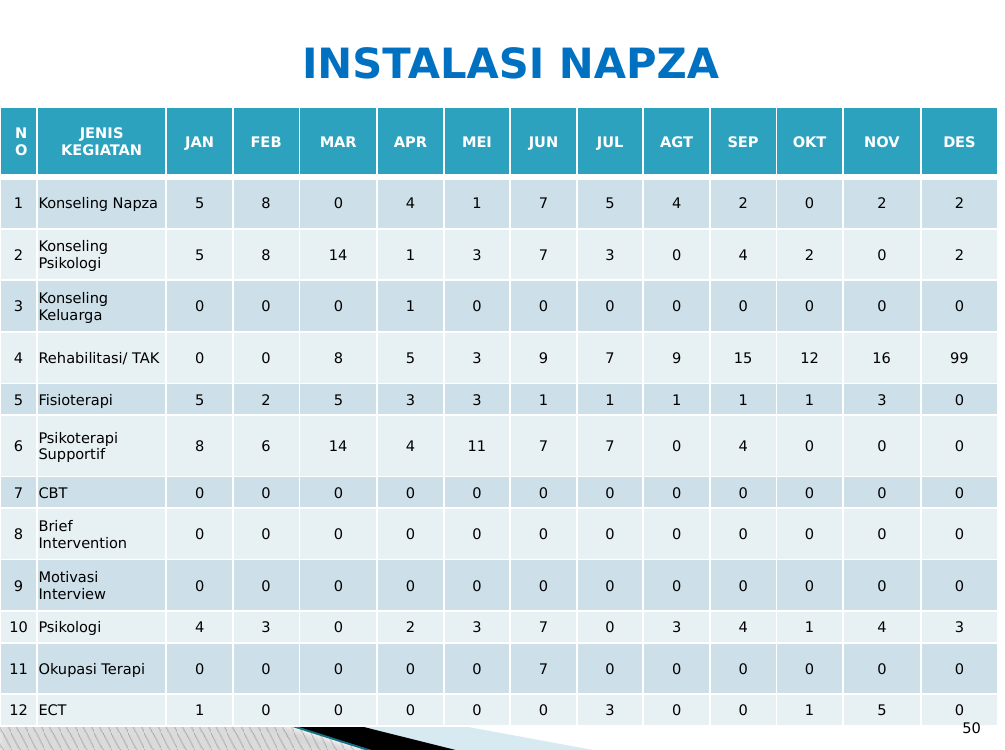

# INSTALASI NAPZA
| NO | JENIS KEGIATAN | JAN | FEB | MAR | APR | MEI | JUN | JUL | AGT | SEP | OKT | NOV | DES |
| --- | --- | --- | --- | --- | --- | --- | --- | --- | --- | --- | --- | --- | --- |
| 1 | Konseling Napza | 5 | 8 | 0 | 4 | 1 | 7 | 5 | 4 | 2 | 0 | 2 | 2 |
| 2 | Konseling Psikologi | 5 | 8 | 14 | 1 | 3 | 7 | 3 | 0 | 4 | 2 | 0 | 2 |
| 3 | Konseling Keluarga | 0 | 0 | 0 | 1 | 0 | 0 | 0 | 0 | 0 | 0 | 0 | 0 |
| 4 | Rehabilitasi/ TAK | 0 | 0 | 8 | 5 | 3 | 9 | 7 | 9 | 15 | 12 | 16 | 99 |
| 5 | Fisioterapi | 5 | 2 | 5 | 3 | 3 | 1 | 1 | 1 | 1 | 1 | 3 | 0 |
| 6 | Psikoterapi Supportif | 8 | 6 | 14 | 4 | 11 | 7 | 7 | 0 | 4 | 0 | 0 | 0 |
| 7 | CBT | 0 | 0 | 0 | 0 | 0 | 0 | 0 | 0 | 0 | 0 | 0 | 0 |
| 8 | Brief Intervention | 0 | 0 | 0 | 0 | 0 | 0 | 0 | 0 | 0 | 0 | 0 | 0 |
| 9 | Motivasi Interview | 0 | 0 | 0 | 0 | 0 | 0 | 0 | 0 | 0 | 0 | 0 | 0 |
| 10 | Psikologi | 4 | 3 | 0 | 2 | 3 | 7 | 0 | 3 | 4 | 1 | 4 | 3 |
| 11 | Okupasi Terapi | 0 | 0 | 0 | 0 | 0 | 7 | 0 | 0 | 0 | 0 | 0 | 0 |
| 12 | ECT | 1 | 0 | 0 | 0 | 0 | 0 | 3 | 0 | 0 | 1 | 5 | 0 |
50